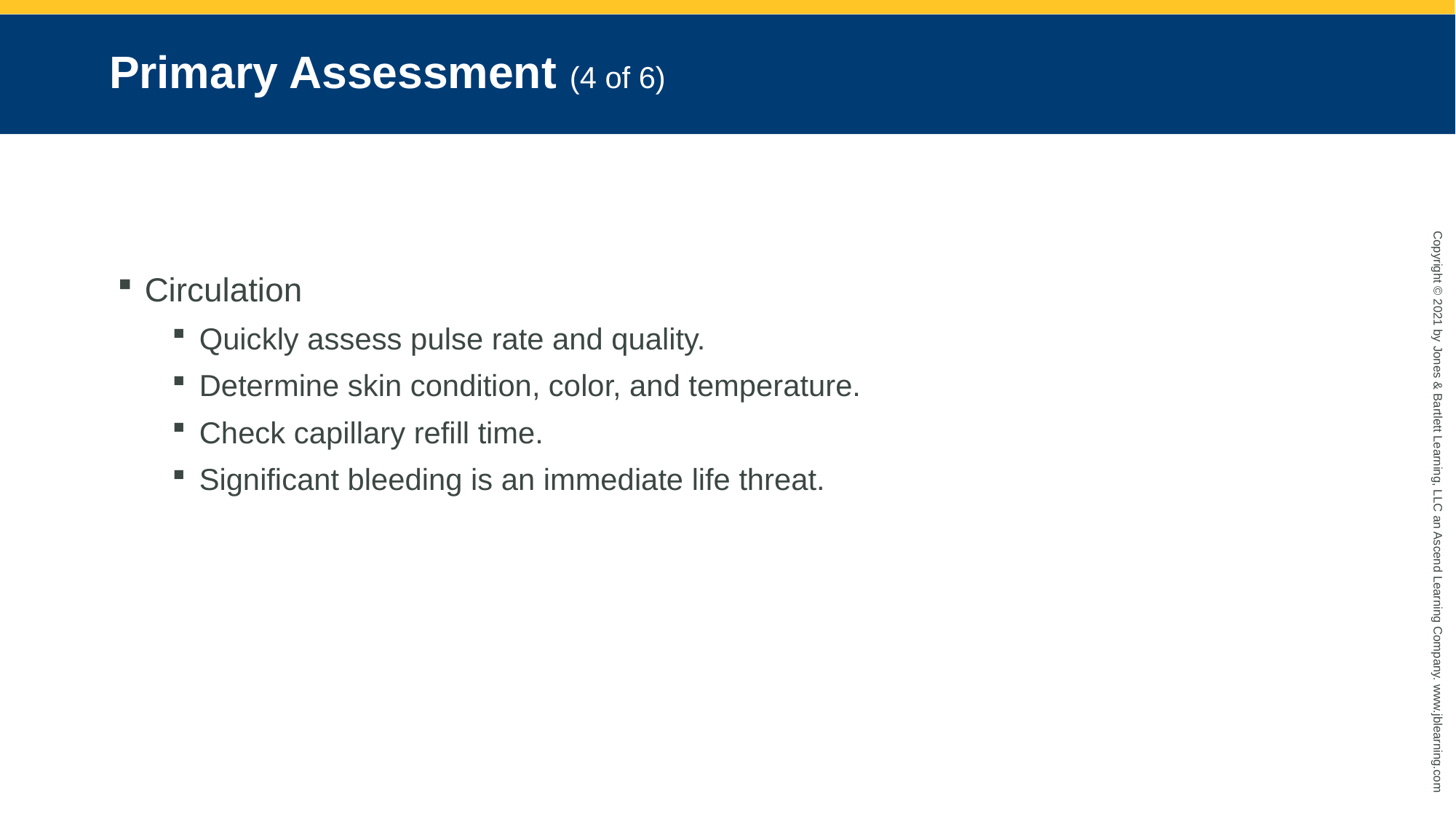

# Primary Assessment (4 of 6)
Circulation
Quickly assess pulse rate and quality.
Determine skin condition, color, and temperature.
Check capillary refill time.
Significant bleeding is an immediate life threat.